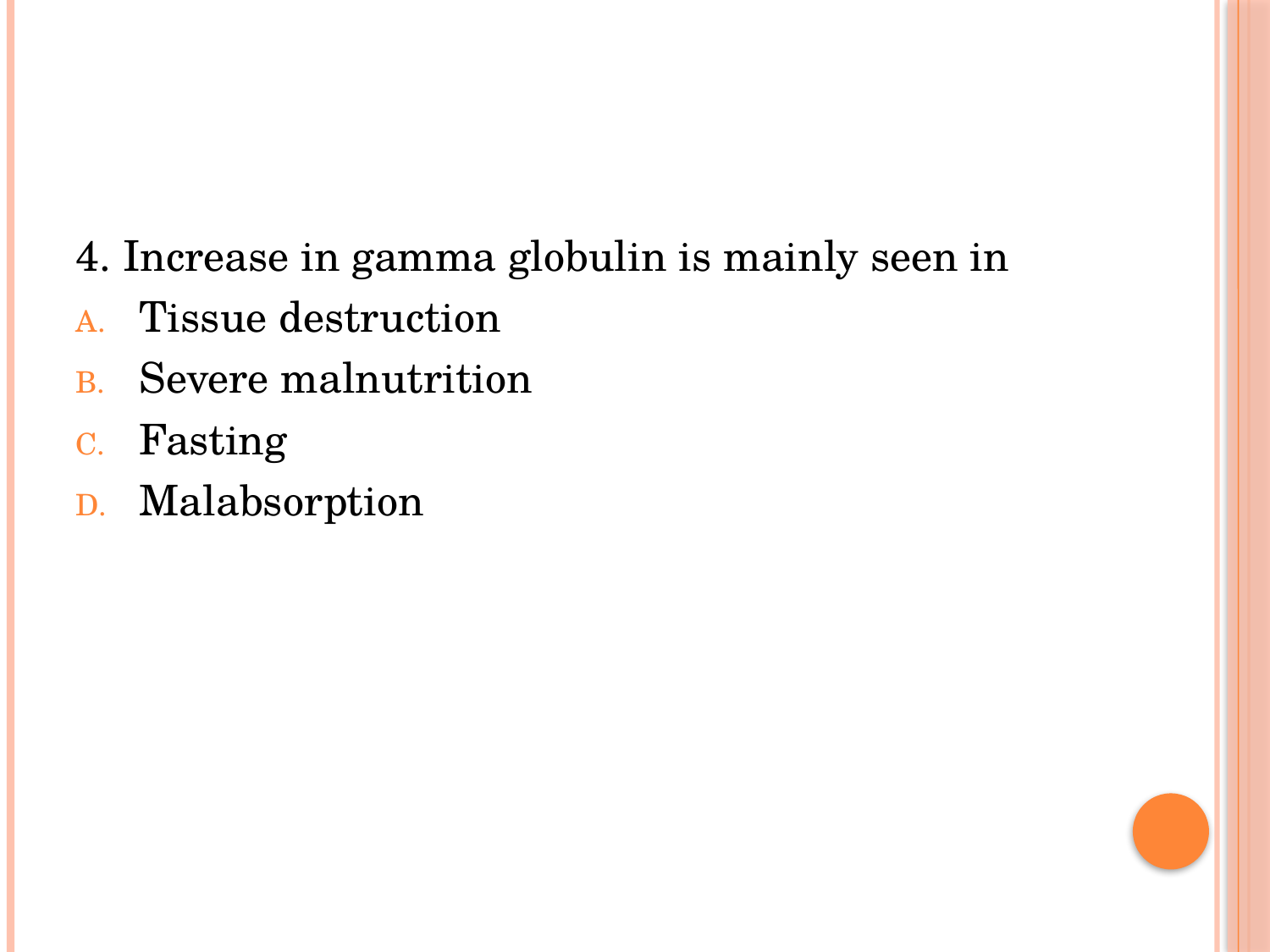

#
4. Increase in gamma globulin is mainly seen in
Tissue destruction
Severe malnutrition
Fasting
Malabsorption